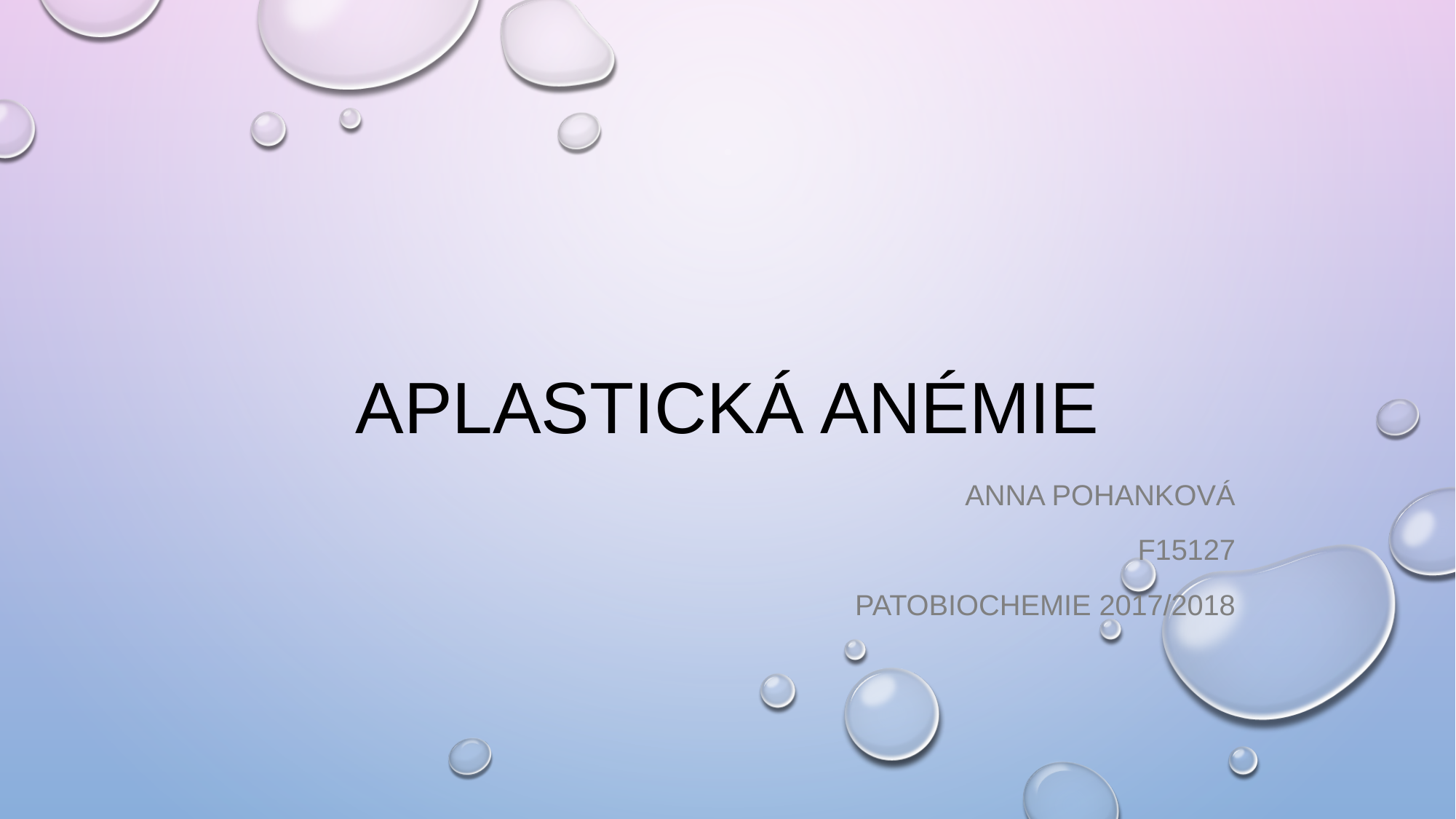

# Aplastická anémie
Anna Pohanková
F15127
Patobiochemie 2017/2018